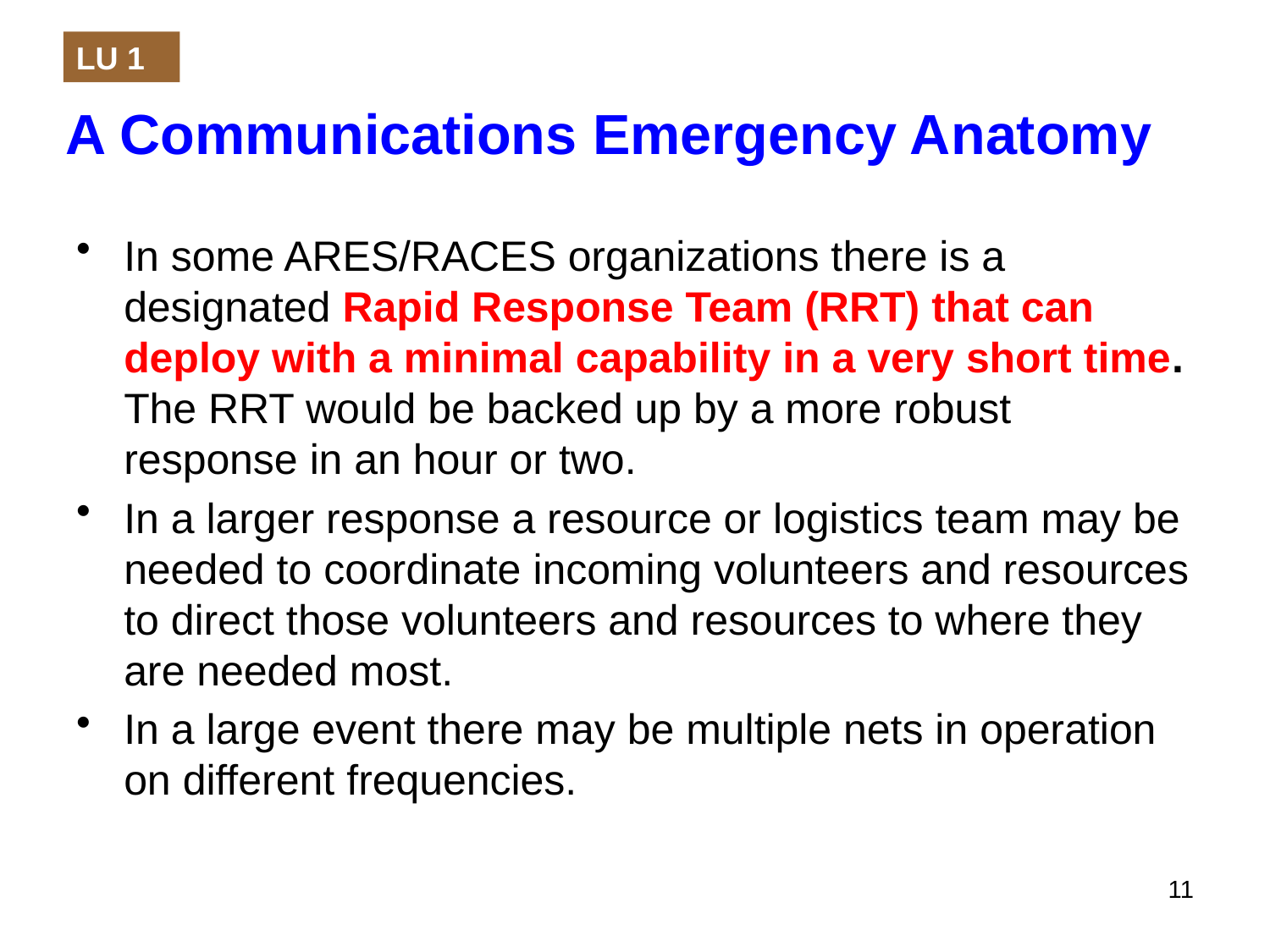

LU 1
A Communications Emergency Anatomy
In some ARES/RACES organizations there is a designated Rapid Response Team (RRT) that can deploy with a minimal capability in a very short time. The RRT would be backed up by a more robust response in an hour or two.
In a larger response a resource or logistics team may be needed to coordinate incoming volunteers and resources to direct those volunteers and resources to where they are needed most.
In a large event there may be multiple nets in operation on different frequencies.
11